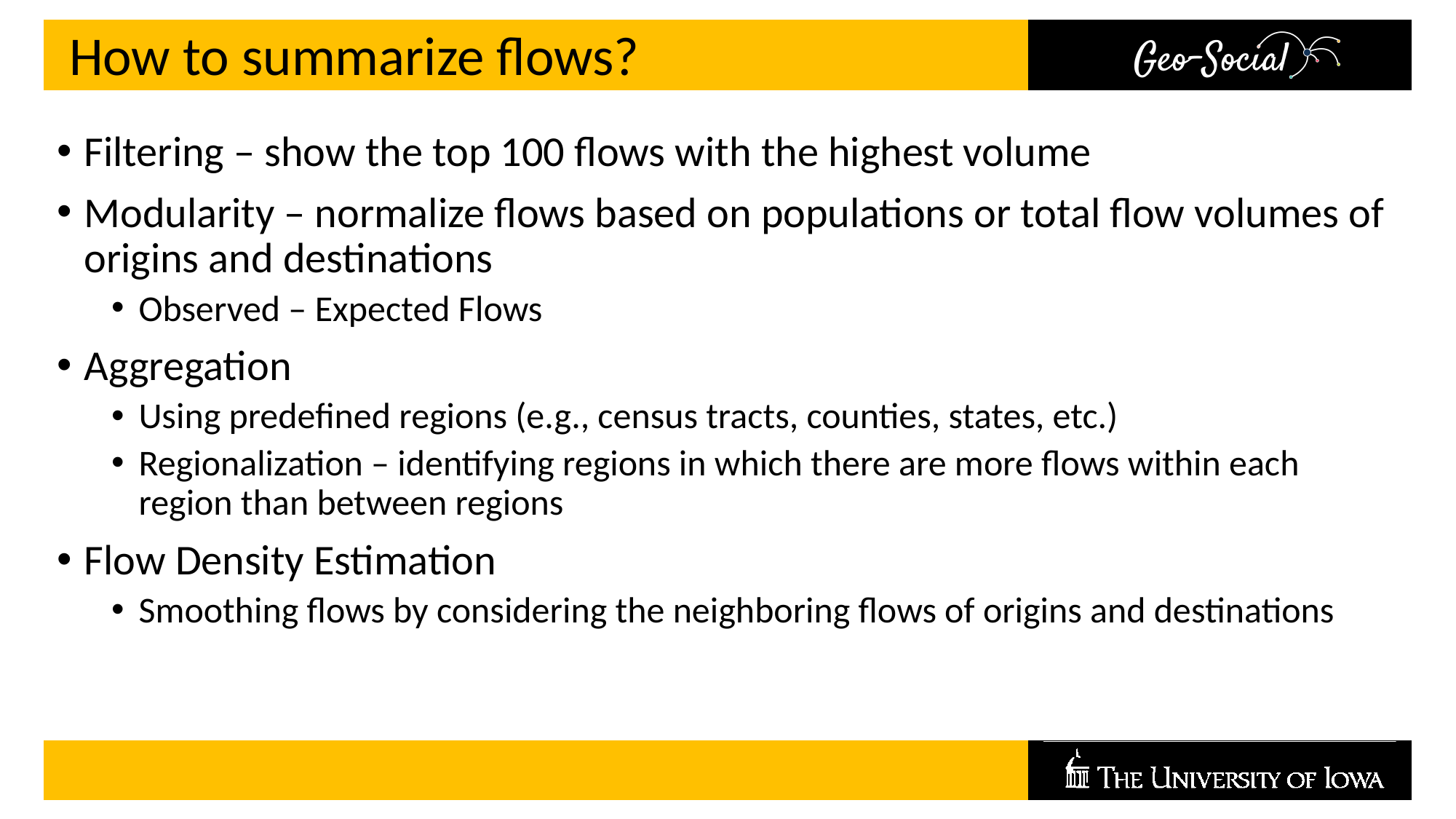

# How to summarize flows?
Filtering – show the top 100 flows with the highest volume
Modularity – normalize flows based on populations or total flow volumes of origins and destinations
Observed – Expected Flows
Aggregation
Using predefined regions (e.g., census tracts, counties, states, etc.)
Regionalization – identifying regions in which there are more flows within each region than between regions
Flow Density Estimation
Smoothing flows by considering the neighboring flows of origins and destinations